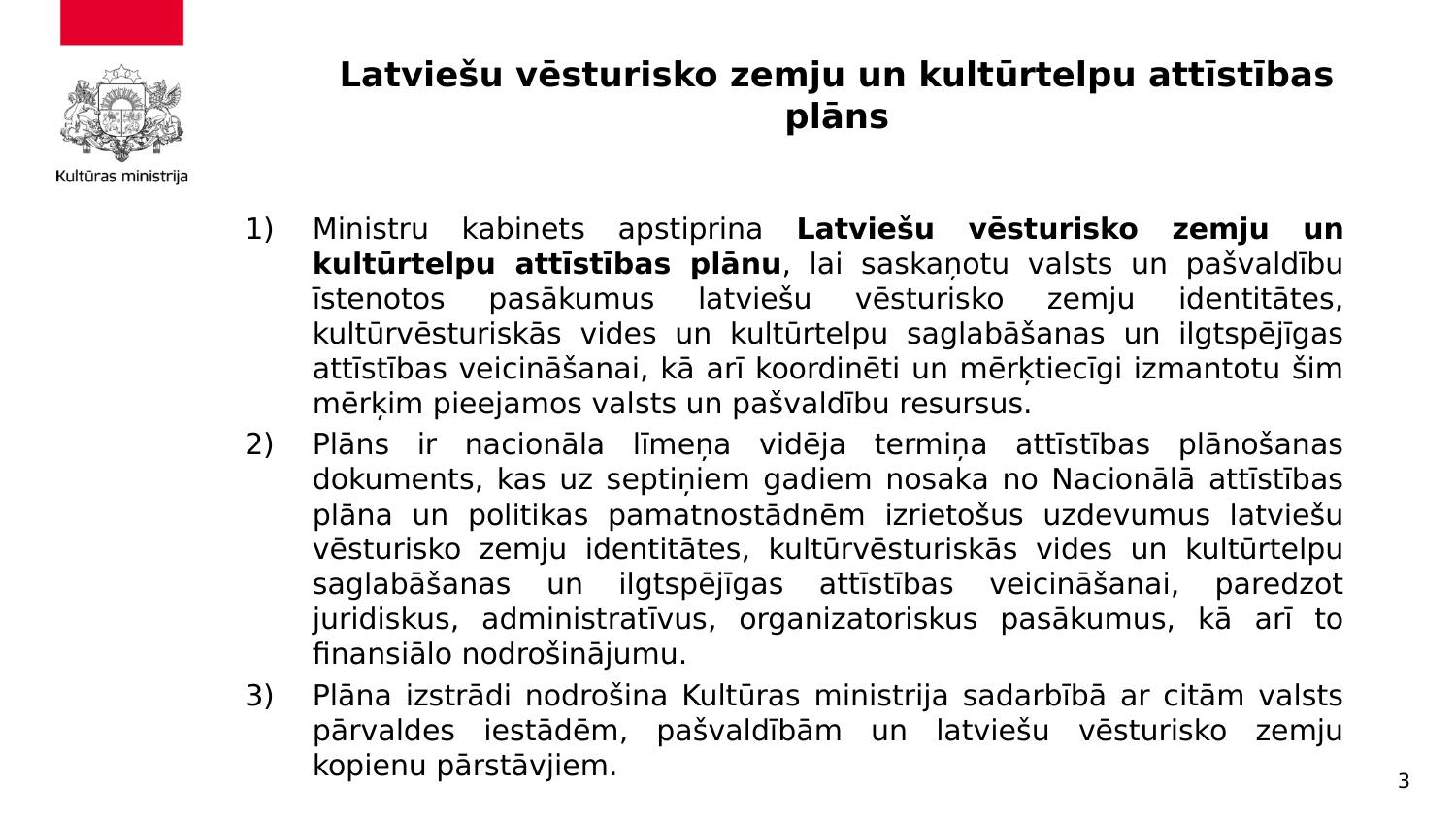

# Latviešu vēsturisko zemju un kultūrtelpu attīstības plāns
Ministru kabinets apstiprina Latviešu vēsturisko zemju un kultūrtelpu attīstības plānu, lai saskaņotu valsts un pašvaldību īstenotos pasākumus latviešu vēsturisko zemju identitātes, kultūrvēsturiskās vides un kultūrtelpu saglabāšanas un ilgtspējīgas attīstības veicināšanai, kā arī koordinēti un mērķtiecīgi izmantotu šim mērķim pieejamos valsts un pašvaldību resursus.
Plāns ir nacionāla līmeņa vidēja termiņa attīstības plānošanas dokuments, kas uz septiņiem gadiem nosaka no Nacionālā attīstības plāna un politikas pamatnostādnēm izrietošus uzdevumus latviešu vēsturisko zemju identitātes, kultūrvēsturiskās vides un kultūrtelpu saglabāšanas un ilgtspējīgas attīstības veicināšanai, paredzot juridiskus, administratīvus, organizatoriskus pasākumus, kā arī to finansiālo nodrošinājumu.
Plāna izstrādi nodrošina Kultūras ministrija sadarbībā ar citām valsts pārvaldes iestādēm, pašvaldībām un latviešu vēsturisko zemju kopienu pārstāvjiem.
3